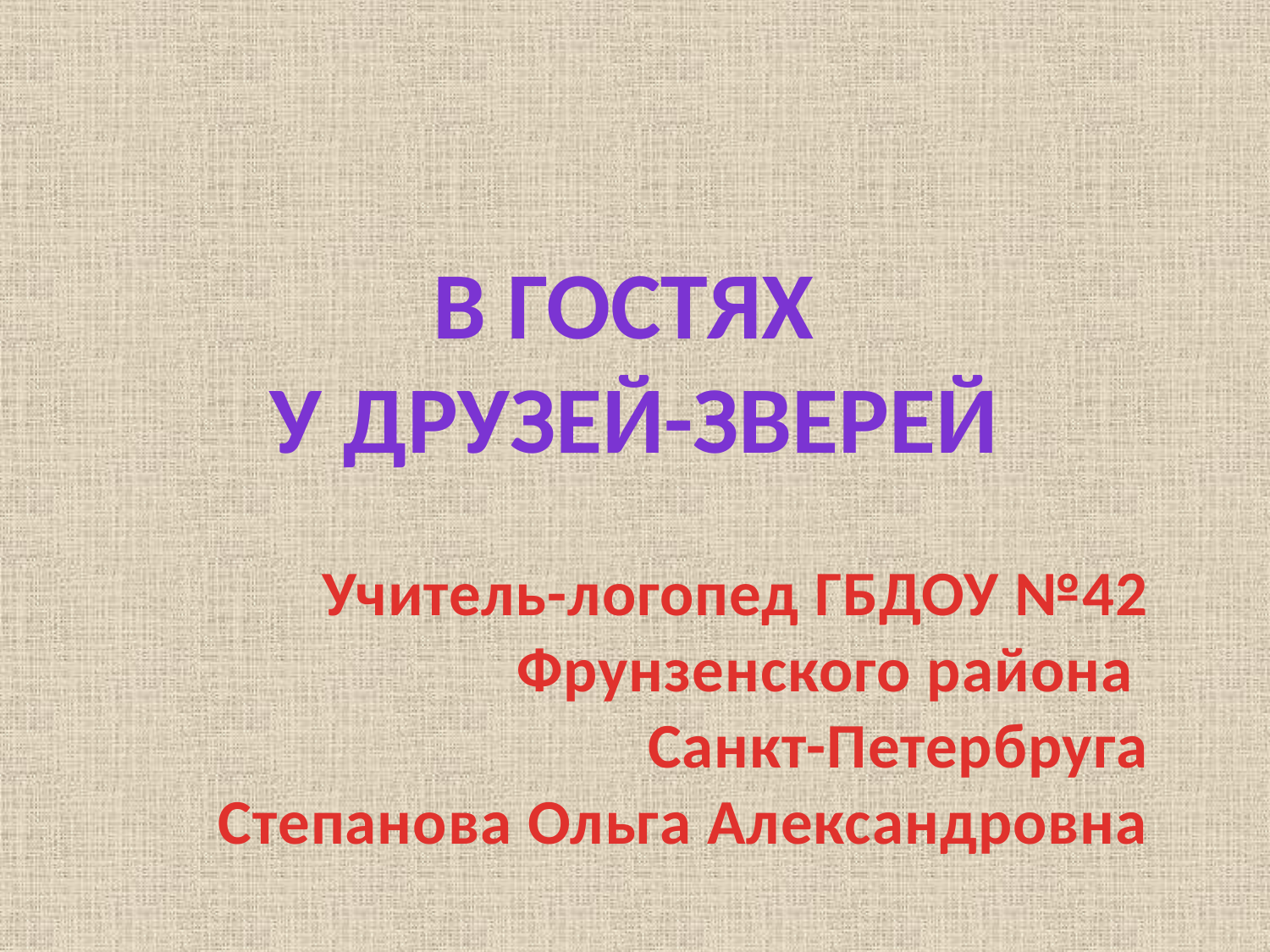

В гостях
у друзей-зверей
Учитель-логопед ГБДОУ №42
Фрунзенского района
Санкт-Петербруга
Степанова Ольга Александровна